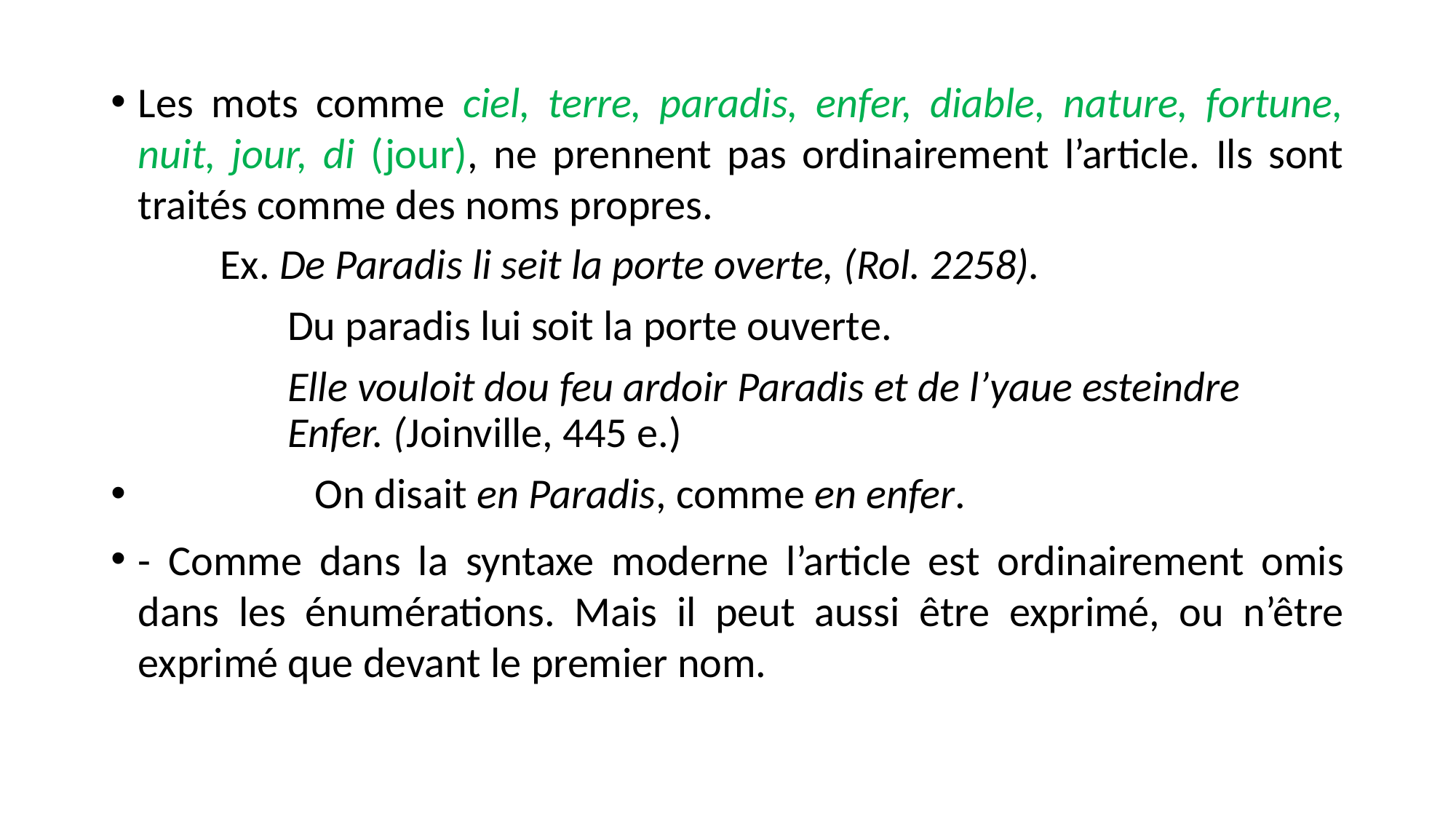

Les mots comme ciel, terre, paradis, enfer, diable, nature, fortune, nuit, jour, di (jour), ne prennent pas ordinairement l’article. Ils sont traités comme des noms propres.
	Ex. De Paradis li seit la porte overte, (Rol. 2258).
	       Du paradis lui soit la porte ouverte.
	       Elle vouloit dou feu ardoir Paradis et de l’yaue esteindre 		       Enfer. (Joinville, 445 e.)
	       On disait en Paradis, comme en enfer.
- Comme dans la syntaxe moderne l’article est ordinairement omis dans les énumérations. Mais il peut aussi être exprimé, ou n’être exprimé que devant le premier nom.